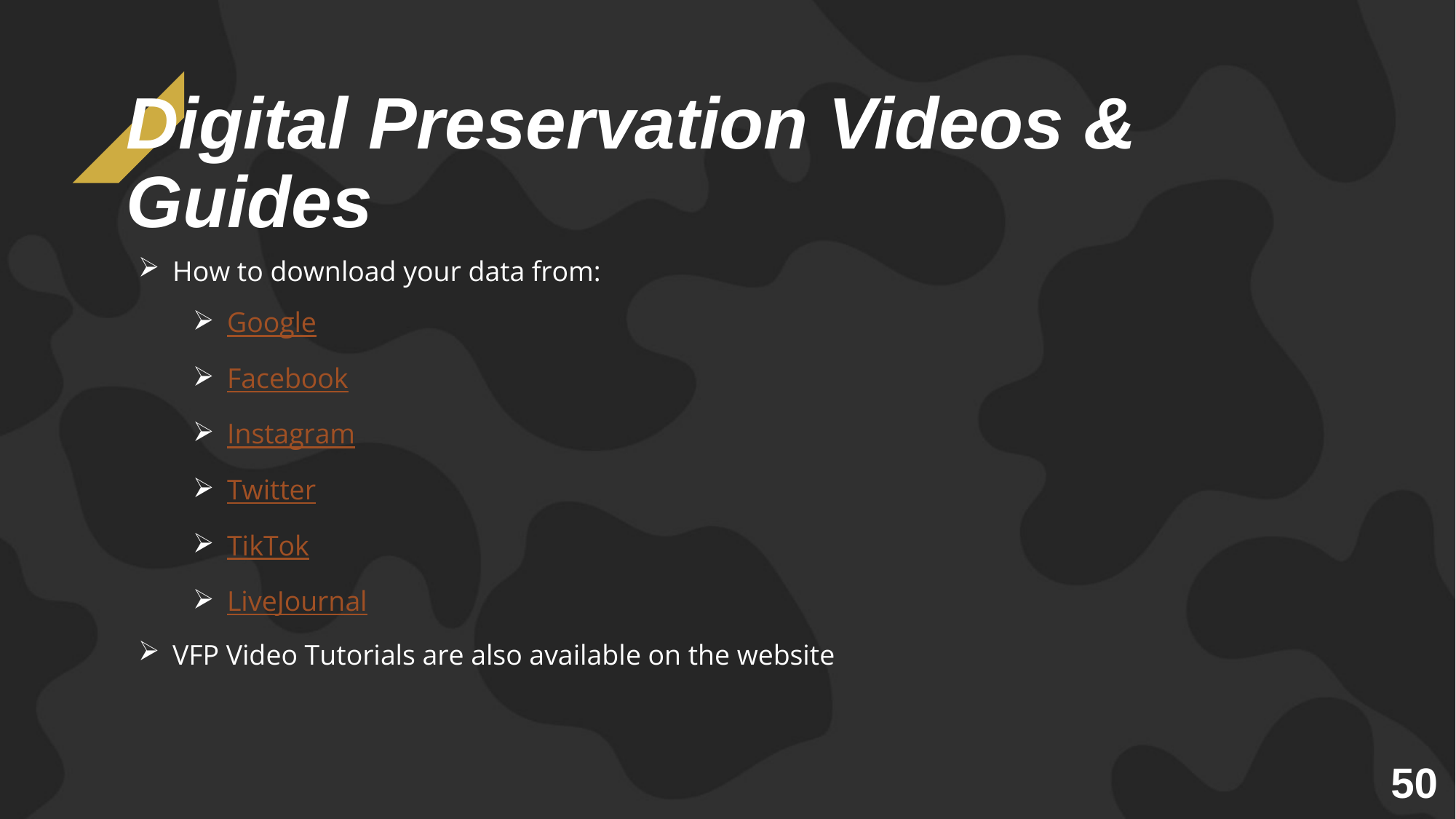

# Digital Preservation Videos & Guides
How to download your data from:
Google
Facebook
Instagram
Twitter
TikTok
LiveJournal
VFP Video Tutorials are also available on the website